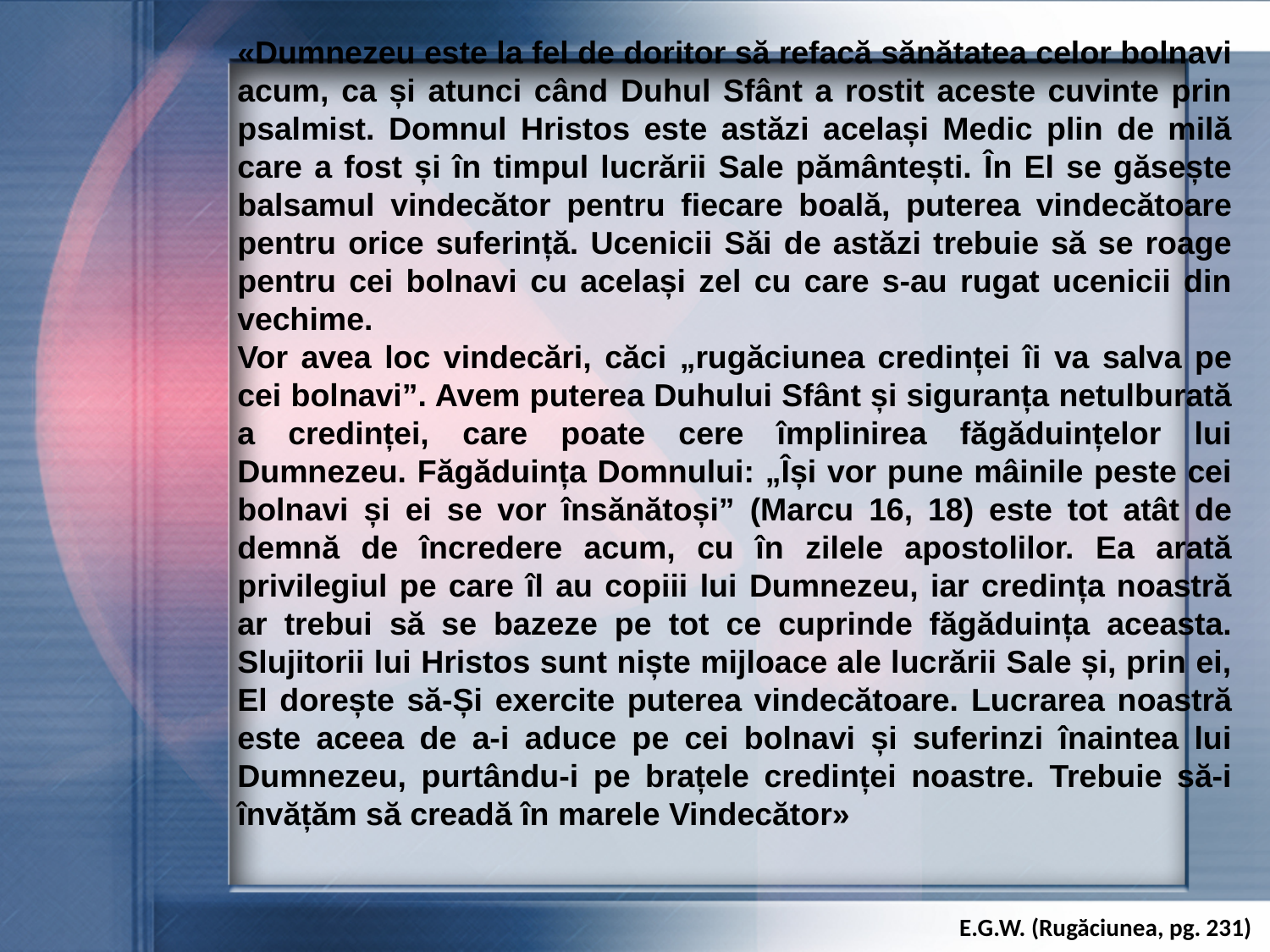

«Dumnezeu este la fel de doritor să refacă sănătatea celor bolnavi acum, ca și atunci când Duhul Sfânt a rostit aceste cuvinte prin psalmist. Domnul Hristos este astăzi același Medic plin de milă care a fost și în timpul lucrării Sale pământești. În El se găsește balsamul vindecător pentru fiecare boală, puterea vindecătoare pentru orice suferință. Ucenicii Săi de astăzi trebuie să se roage pentru cei bolnavi cu același zel cu care s-au rugat ucenicii din vechime.
Vor avea loc vindecări, căci „rugăciunea credinței îi va salva pe cei bolnavi”. Avem puterea Duhului Sfânt și siguranța netulburată a credinței, care poate cere împlinirea făgăduințelor lui Dumnezeu. Făgăduința Domnului: „Își vor pune mâinile peste cei bolnavi și ei se vor însănătoși” (Marcu 16, 18) este tot atât de demnă de încredere acum, cu în zilele apostolilor. Ea arată privilegiul pe care îl au copiii lui Dumnezeu, iar credința noastră ar trebui să se bazeze pe tot ce cuprinde făgăduința aceasta. Slujitorii lui Hristos sunt niște mijloace ale lucrării Sale și, prin ei, El dorește să-Și exercite puterea vindecătoare. Lucrarea noastră este aceea de a-i aduce pe cei bolnavi și suferinzi înaintea lui Dumnezeu, purtându-i pe brațele credinței noastre. Trebuie să-i învățăm să creadă în marele Vindecător»
E.G.W. (Rugăciunea, pg. 231)